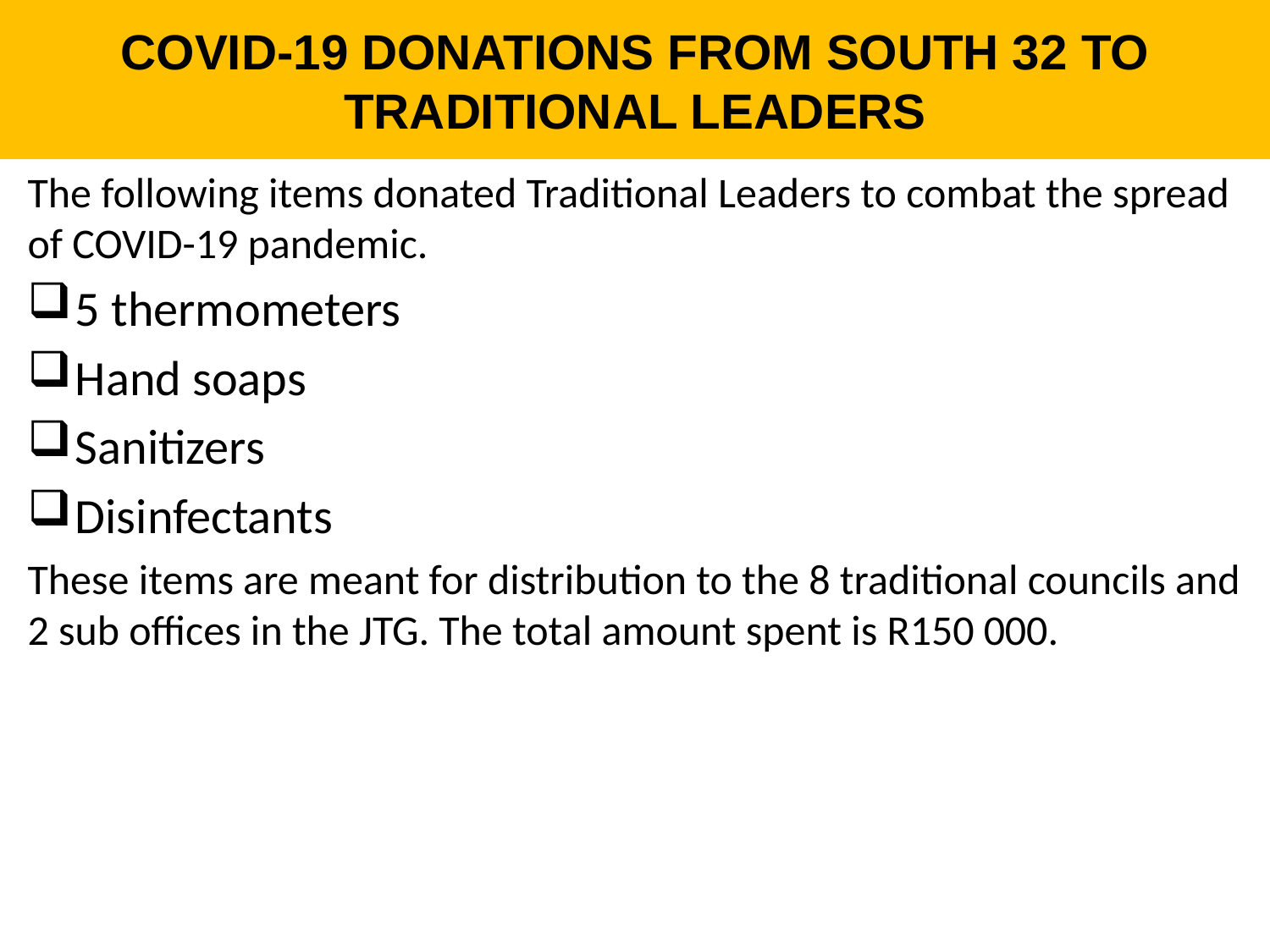

# COVID-19 DONATIONS FROM SOUTH 32 TO TRADITIONAL LEADERS
The following items donated Traditional Leaders to combat the spread of COVID-19 pandemic.
5 thermometers
Hand soaps
Sanitizers
Disinfectants
These items are meant for distribution to the 8 traditional councils and 2 sub offices in the JTG. The total amount spent is R150 000.

138